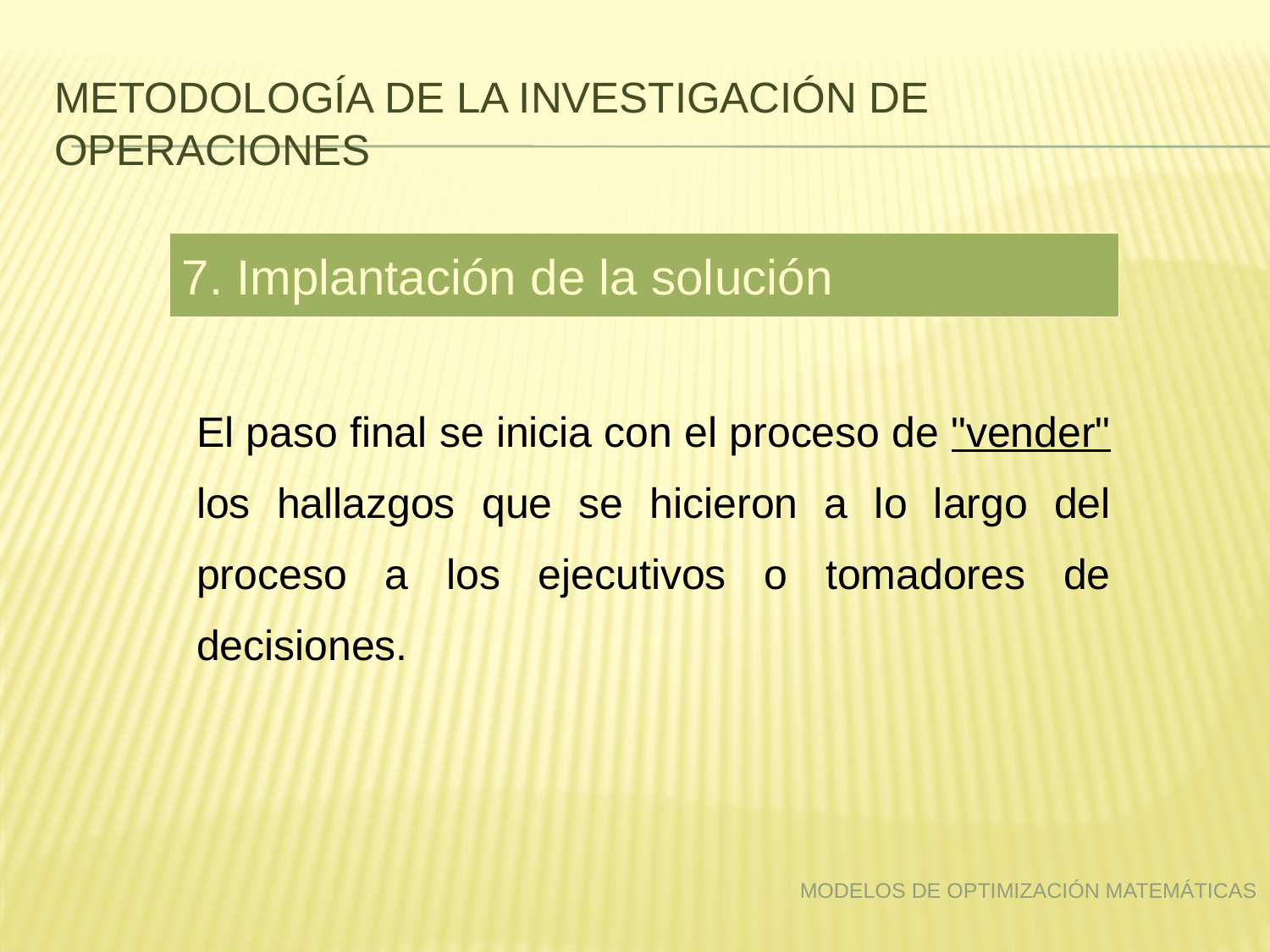

# METODOLOGÍA DE LA INVESTIGACIÓN DE OPERACIONES
7. Implantación de la solución
El paso final se inicia con el proceso de "vender" los hallazgos que se hicieron a lo largo del proceso a los ejecutivos o tomadores de decisiones.